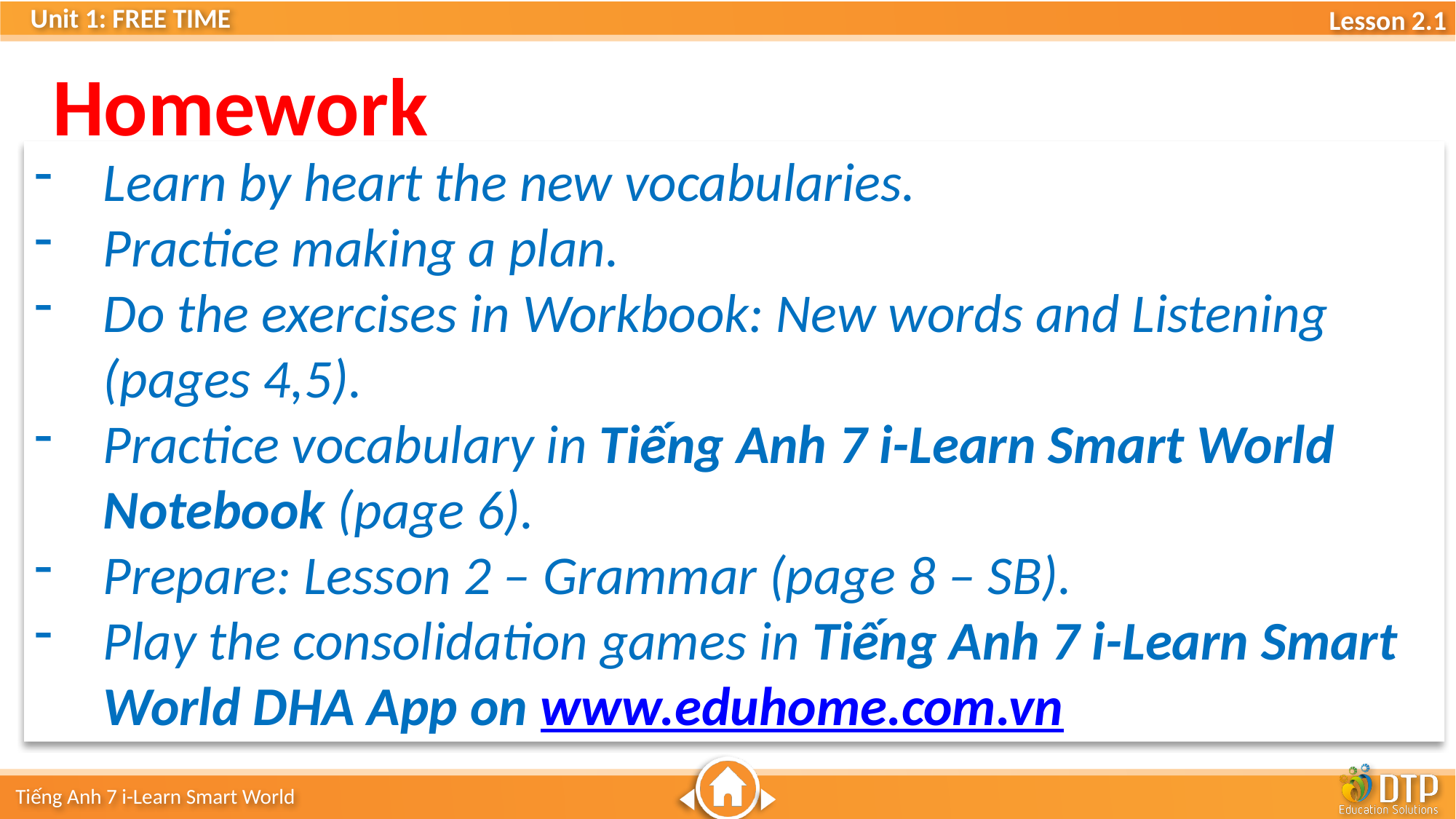

Homework
Learn by heart the new vocabularies.
Practice making a plan.
Do the exercises in Workbook: New words and Listening (pages 4,5).
Practice vocabulary in Tiếng Anh 7 i-Learn Smart World Notebook (page 6).
Prepare: Lesson 2 – Grammar (page 8 – SB).
Play the consolidation games in Tiếng Anh 7 i-Learn Smart World DHA App on www.eduhome.com.vn